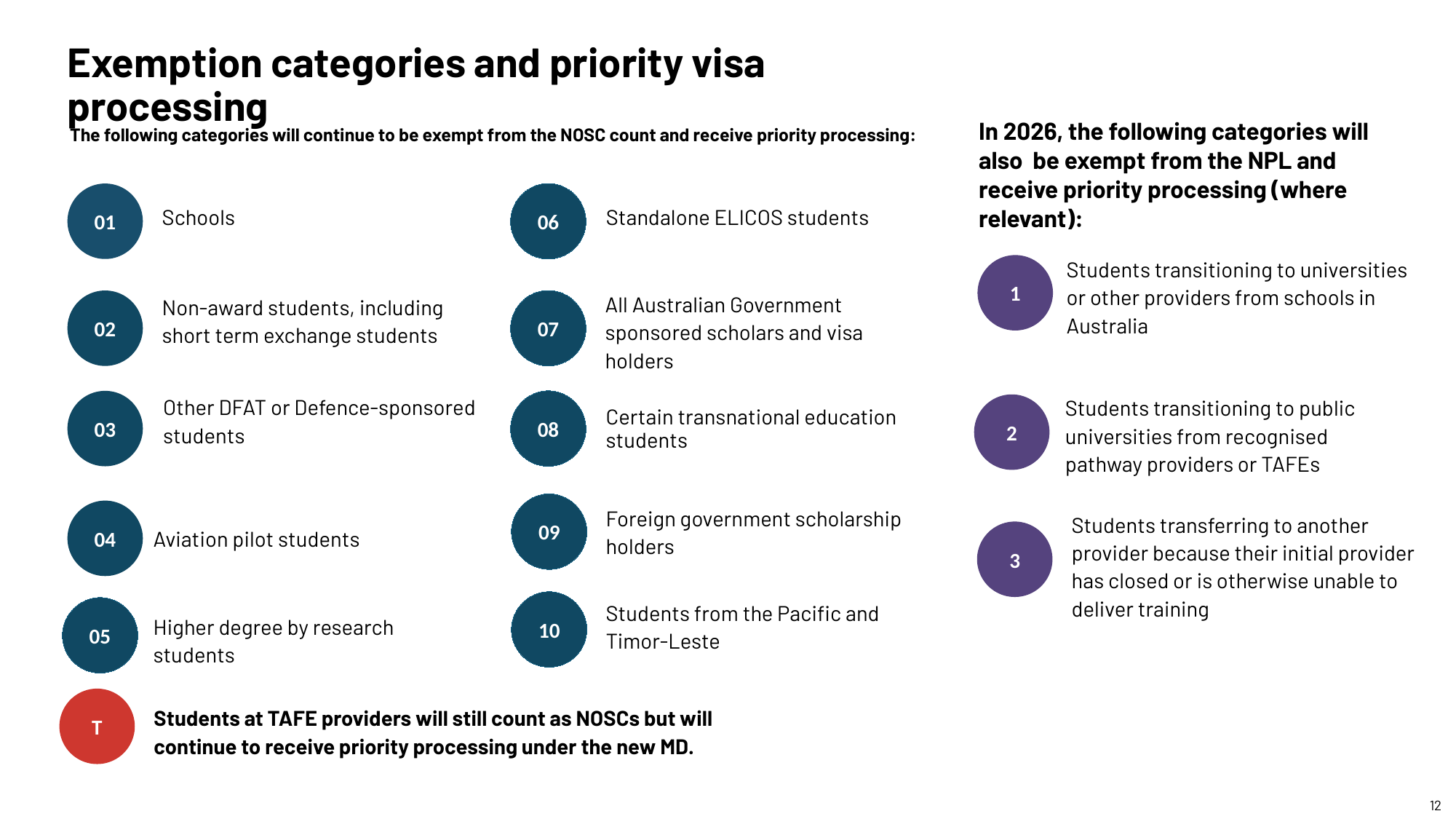

Exemption categories and priority visa processing
# The following categories will continue to be exempt from the NOSC count and receive priority processing:
In 2026, the following categories will also  be exempt from the NPL and receive priority processing (where relevant):
01
06
Standalone ELICOS students
Schools
Students transitioning to universities or other providers from schools in Australia
1
All Australian Government sponsored scholars and visa holders
02
07
Non-award students, including short term exchange students
03
08
Other DFAT or Defence-sponsored students
Students transitioning to public universities from recognised pathway providers or TAFEs
2
Certain transnational education students
09
04
Foreign government scholarship holders
Students transferring to another provider because their initial provider has closed or is otherwise unable to deliver training
3
Aviation pilot students
10
05
Students from the Pacific and Timor-Leste
Higher degree by research students
T
Students at TAFE providers will still count as NOSCs but will continue to receive priority processing under the new MD.
12